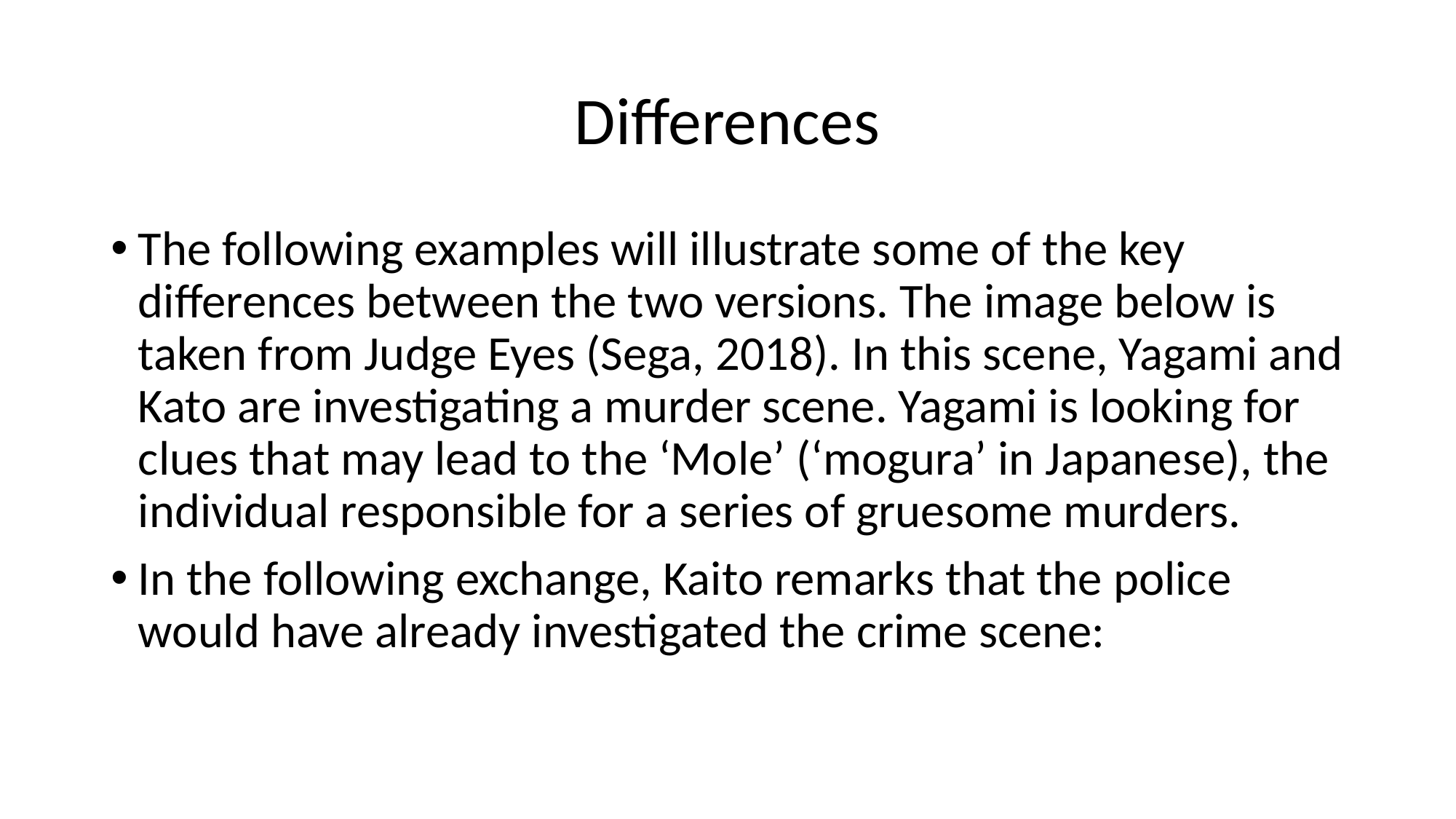

# Differences
The following examples will illustrate some of the key differences between the two versions. The image below is taken from Judge Eyes (Sega, 2018). In this scene, Yagami and Kato are investigating a murder scene. Yagami is looking for clues that may lead to the ‘Mole’ (‘mogura’ in Japanese), the individual responsible for a series of gruesome murders.
In the following exchange, Kaito remarks that the police would have already investigated the crime scene: